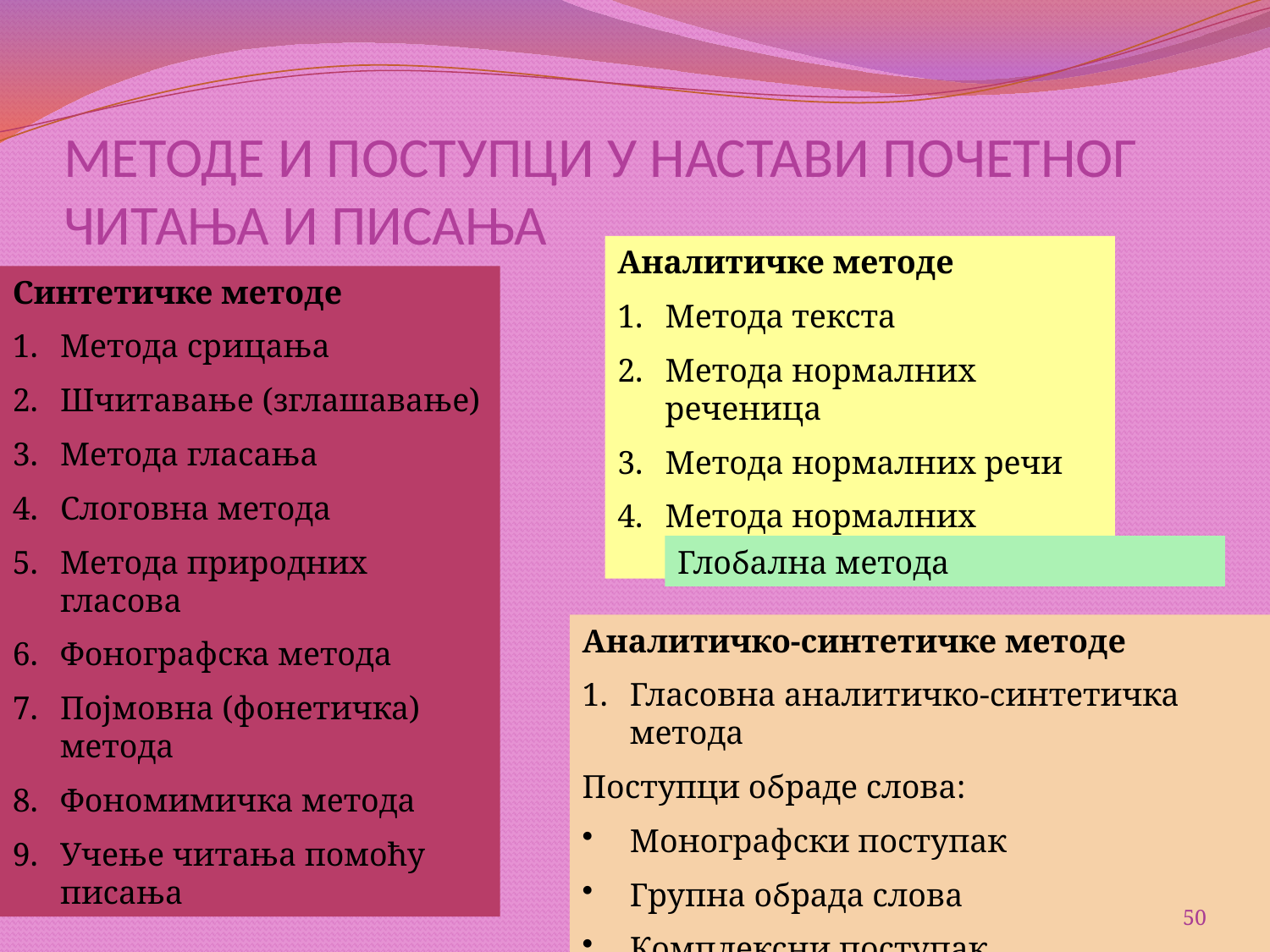

# МЕТОДЕ И ПОСТУПЦИ У НАСТАВИ ПОЧЕТНОГ ЧИТАЊА И ПИСАЊА
Аналитичке методе
Метода текста
Метода нормалних реченица
Метода нормалних речи
Метода нормалних слогова
Синтетичке методе
Метода срицања
Шчитавање (зглашавање)
Метода гласања
Слоговна метода
Метода природних гласова
Фонографска метода
Појмовна (фонетичка) метода
Фономимичка метода
Учење читања помоћу писања
Глобална метода
Аналитичко-синтетичке методе
Гласовна аналитичко-синтетичка метода
Поступци обраде слова:
Монографски поступак
Групна обрада слова
Комплексни поступак
50